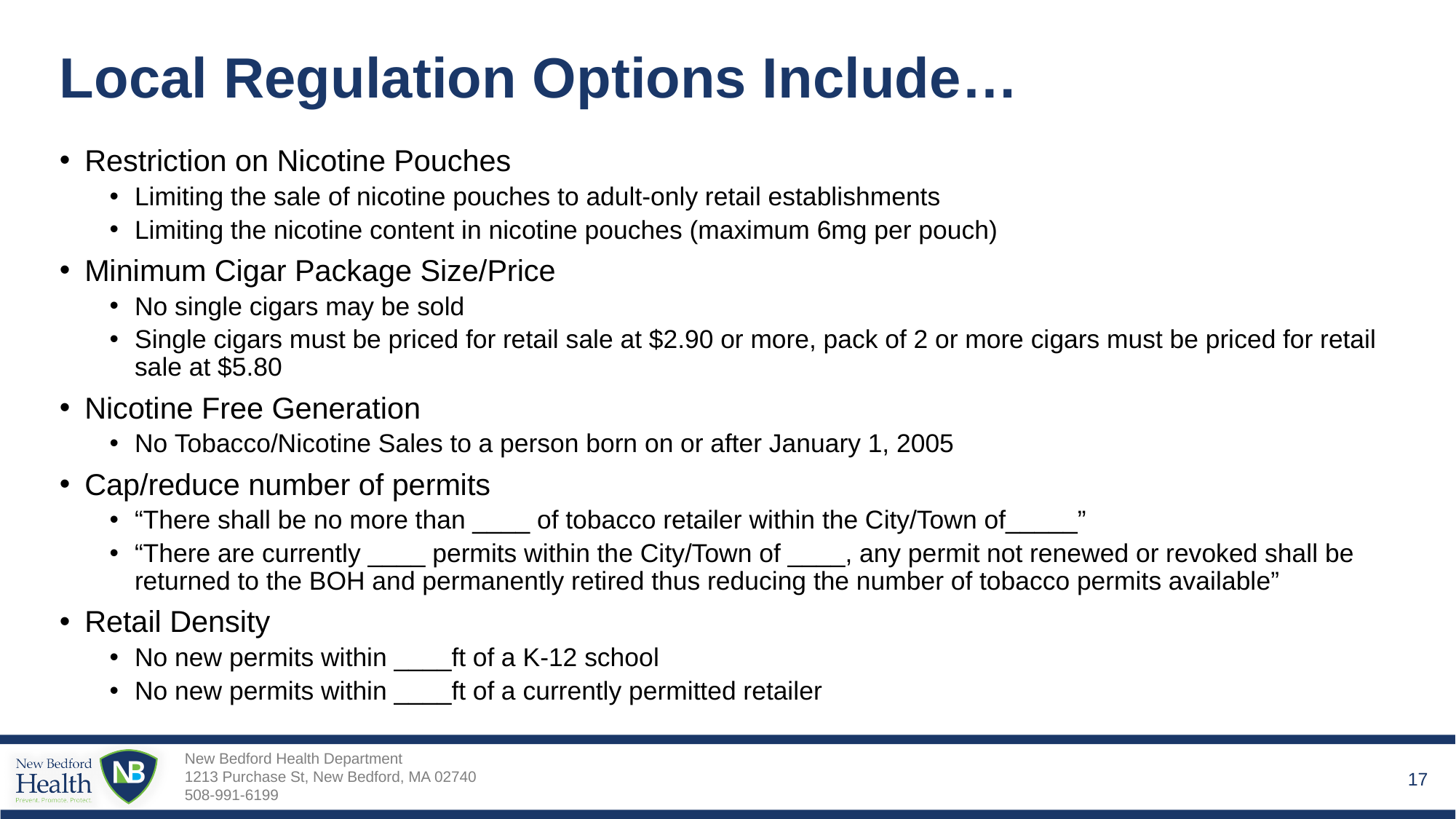

# Local Regulation Options Include…
Restriction on Nicotine Pouches
Limiting the sale of nicotine pouches to adult-only retail establishments
Limiting the nicotine content in nicotine pouches (maximum 6mg per pouch)
Minimum Cigar Package Size/Price
No single cigars may be sold
Single cigars must be priced for retail sale at $2.90 or more, pack of 2 or more cigars must be priced for retail sale at $5.80
Nicotine Free Generation
No Tobacco/Nicotine Sales to a person born on or after January 1, 2005
Cap/reduce number of permits
“There shall be no more than ____ of tobacco retailer within the City/Town of_____”
“There are currently ____ permits within the City/Town of ____, any permit not renewed or revoked shall be returned to the BOH and permanently retired thus reducing the number of tobacco permits available”
Retail Density
No new permits within ____ft of a K-12 school
No new permits within ____ft of a currently permitted retailer

17